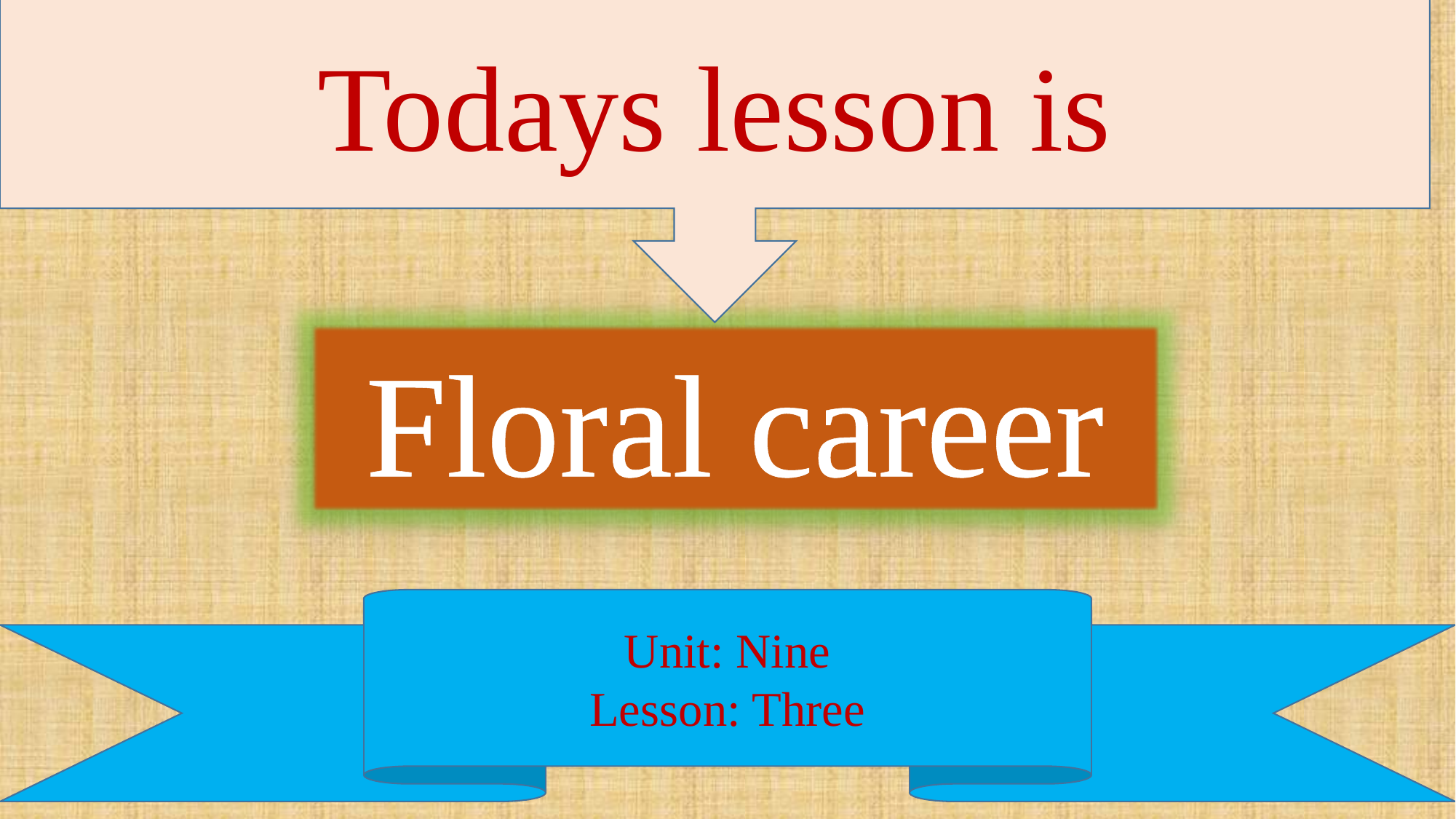

Todays lesson is

Floral career
Unit: Nine
Lesson: Three